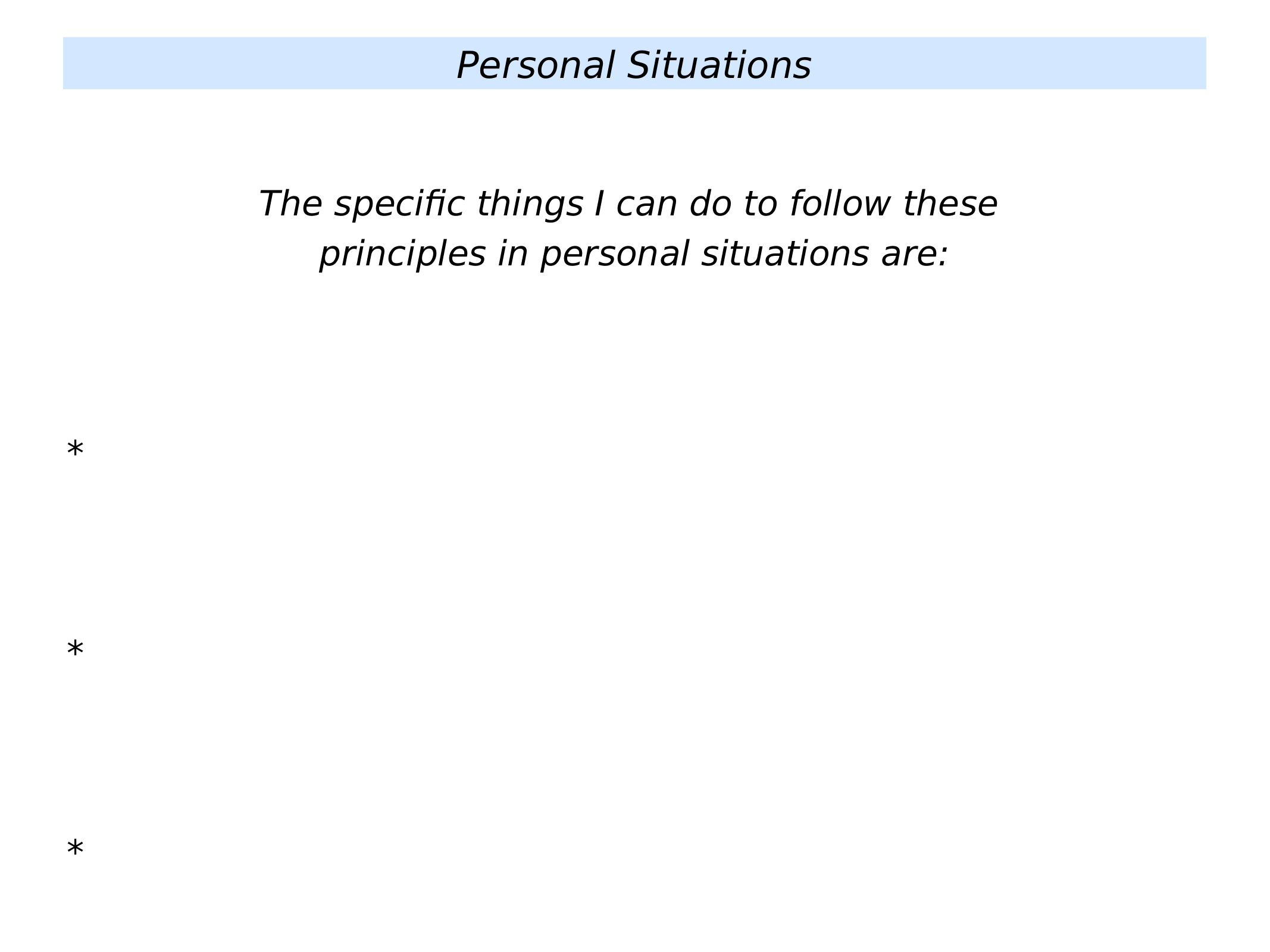

Personal Situations
The specific things I can do to follow these
principles in personal situations are:

*

*

*